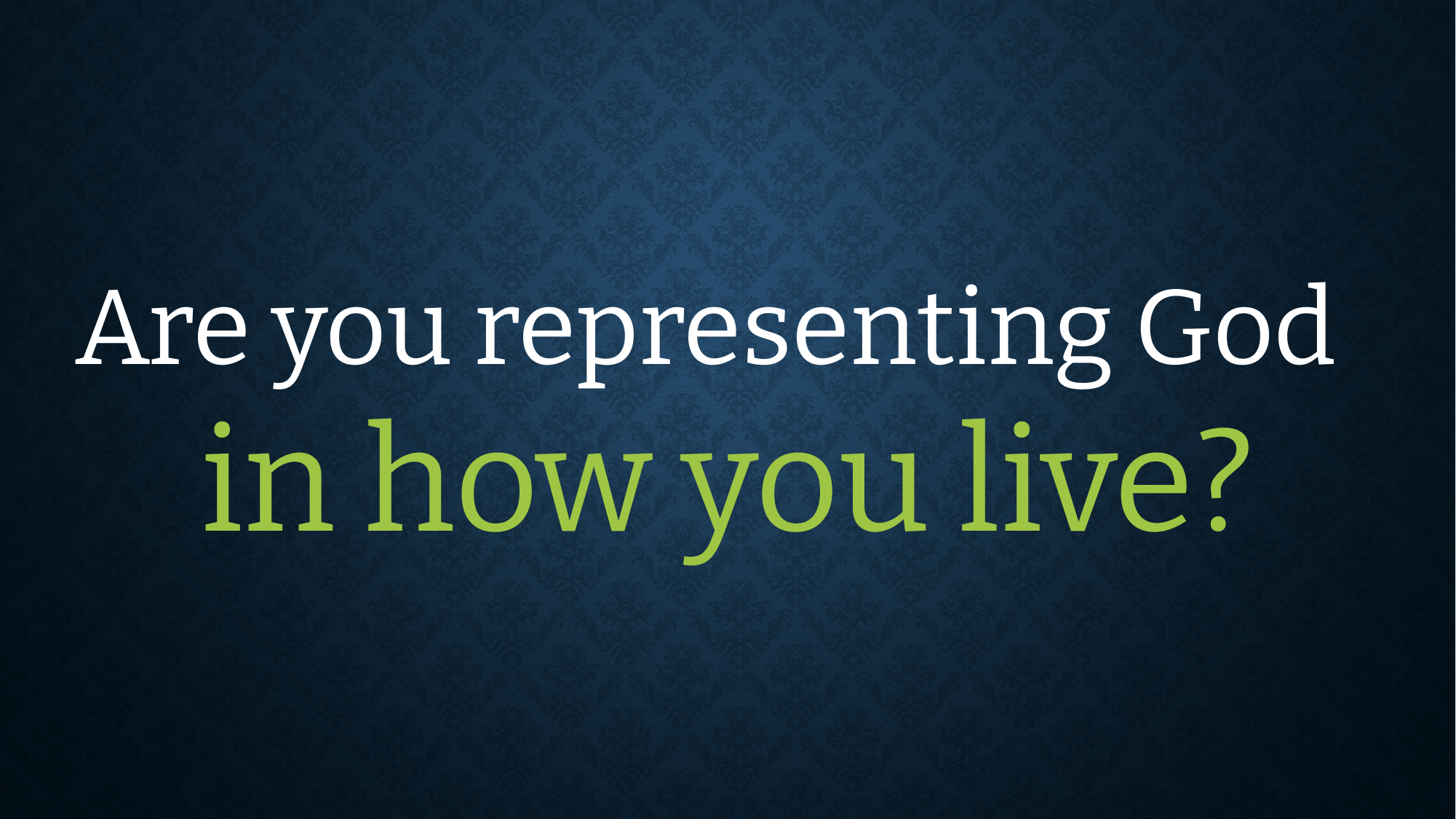

Are you representing God
in how you live?